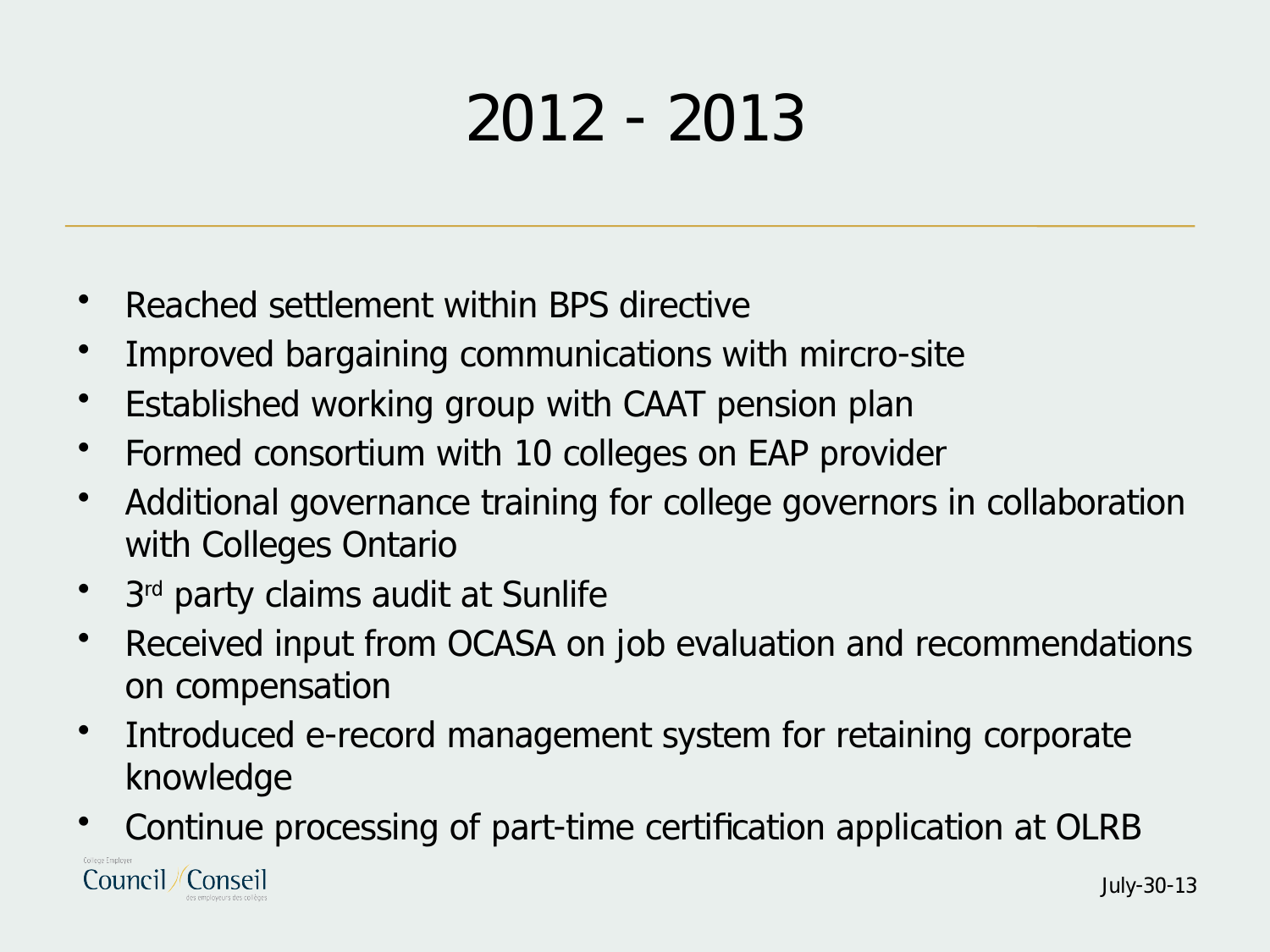

# 2012 - 2013
Reached settlement within BPS directive
Improved bargaining communications with mircro-site
Established working group with CAAT pension plan
Formed consortium with 10 colleges on EAP provider
Additional governance training for college governors in collaboration with Colleges Ontario
3rd party claims audit at Sunlife
Received input from OCASA on job evaluation and recommendations on compensation
Introduced e-record management system for retaining corporate knowledge
Continue processing of part-time certification application at OLRB

July-30-13